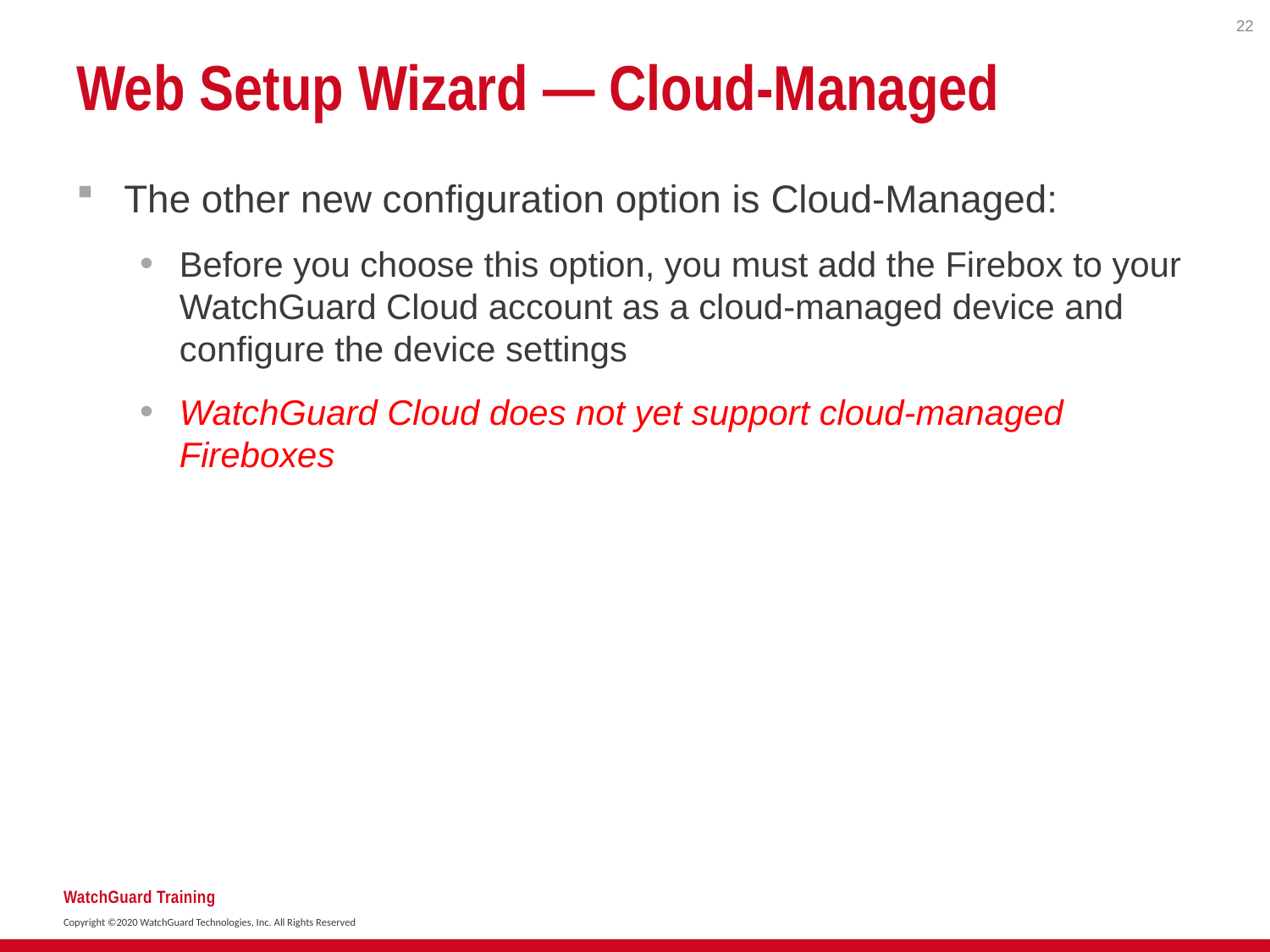

22
# Web Setup Wizard — Cloud-Managed
The other new configuration option is Cloud-Managed:
Before you choose this option, you must add the Firebox to your WatchGuard Cloud account as a cloud-managed device and configure the device settings
WatchGuard Cloud does not yet support cloud-managed Fireboxes